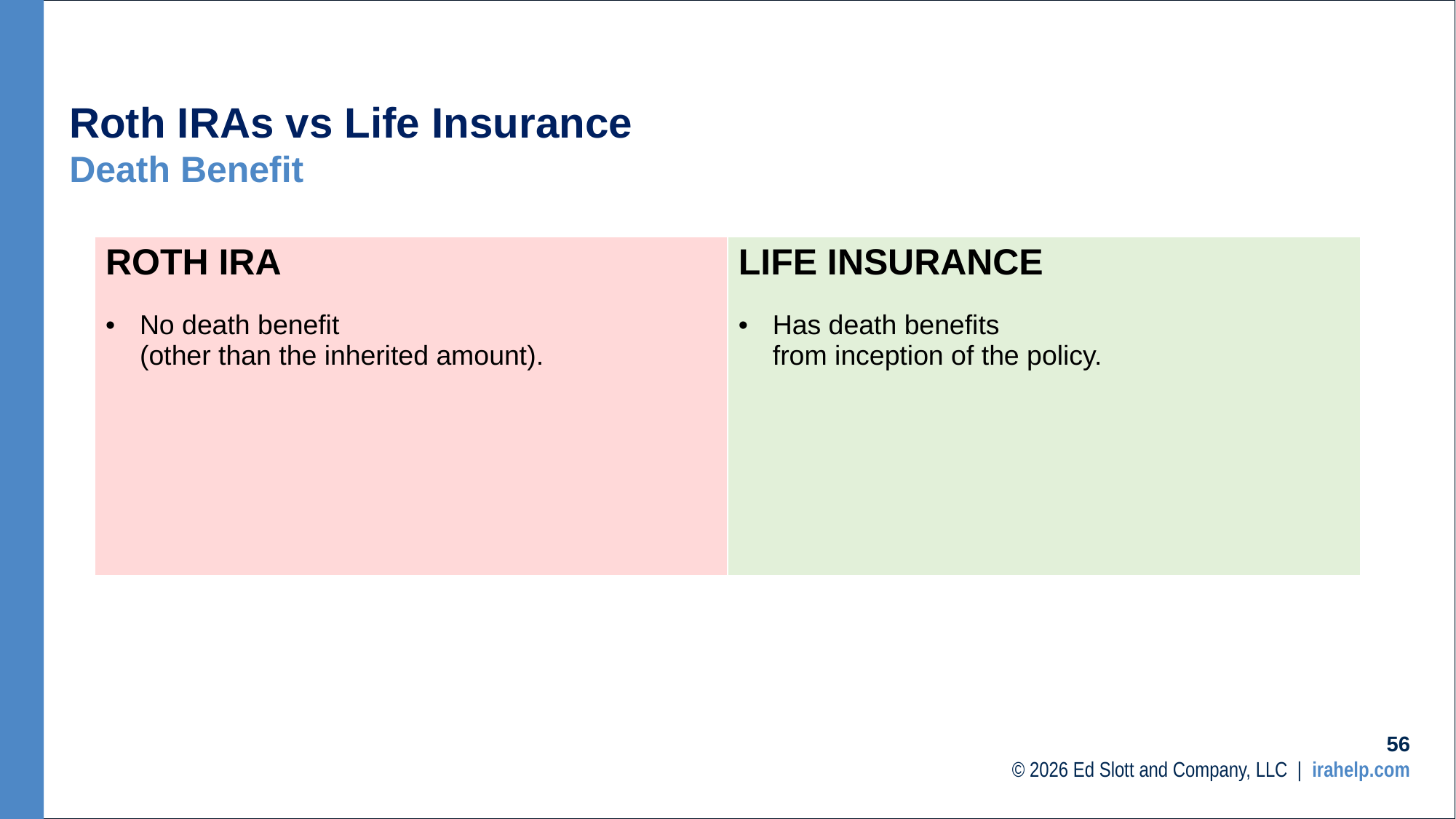

# Roth IRAs vs Life Insurance
Death Benefit
| ROTH IRA No death benefit (other than the inherited amount). | LIFE INSURANCE Has death benefits from inception of the policy. |
| --- | --- |